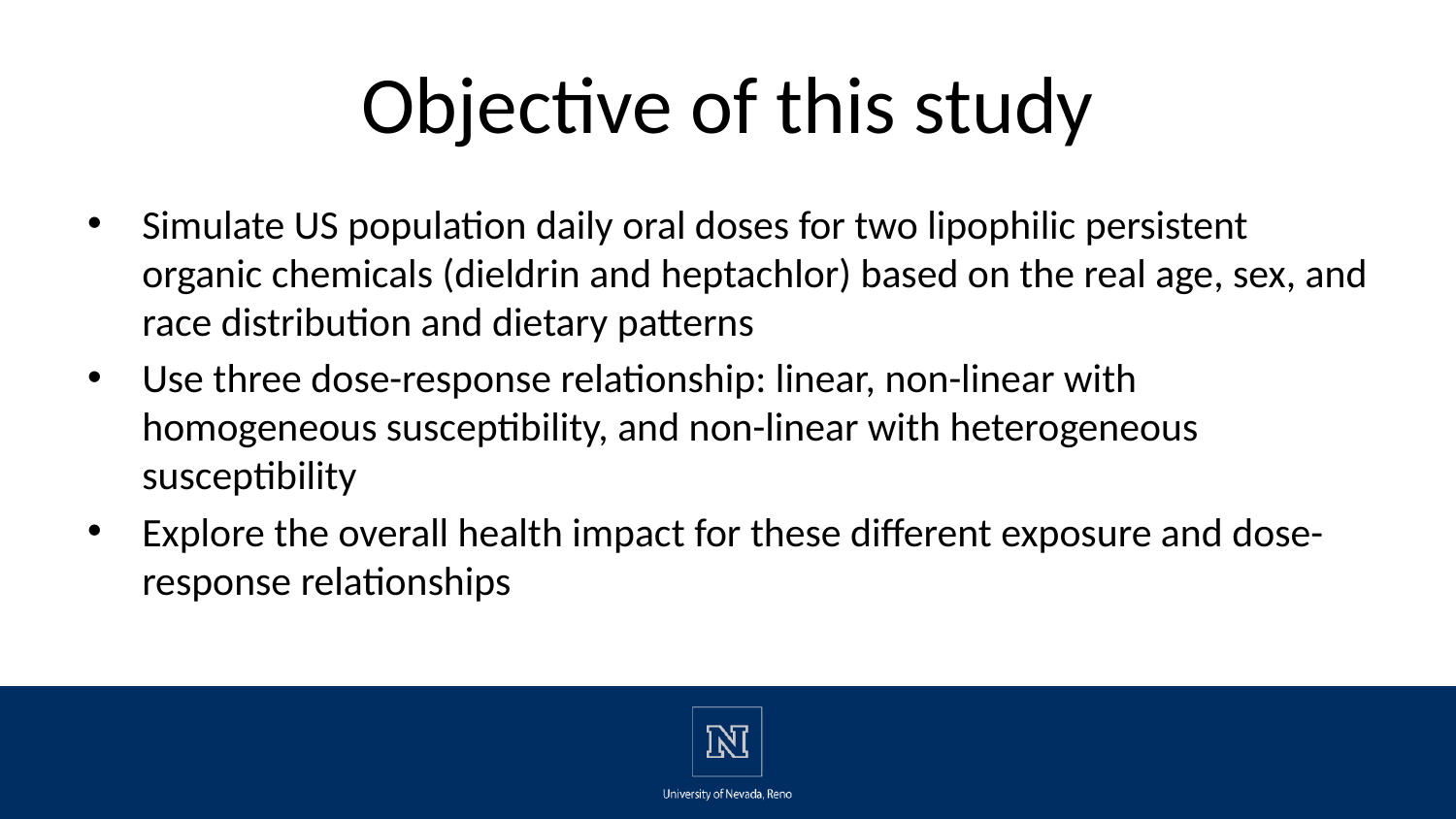

# Objective of this study
Simulate US population daily oral doses for two lipophilic persistent organic chemicals (dieldrin and heptachlor) based on the real age, sex, and race distribution and dietary patterns
Use three dose-response relationship: linear, non-linear with homogeneous susceptibility, and non-linear with heterogeneous susceptibility
Explore the overall health impact for these different exposure and dose-response relationships